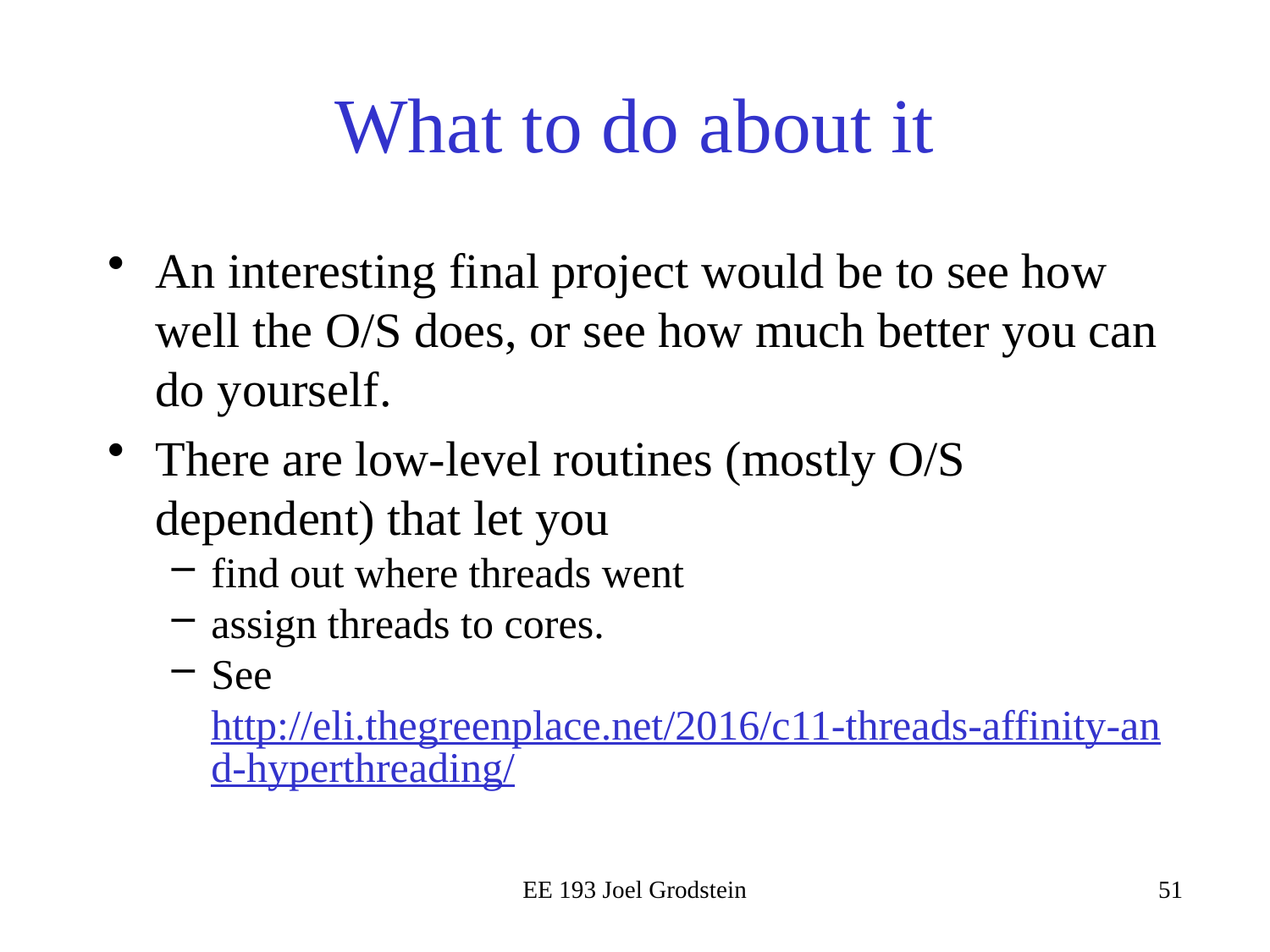

# What to do about it
An interesting final project would be to see how well the O/S does, or see how much better you can do yourself.
There are low-level routines (mostly O/S dependent) that let you
find out where threads went
assign threads to cores.
See http://eli.thegreenplace.net/2016/c11-threads-affinity-and-hyperthreading/

EE 193 Joel Grodstein